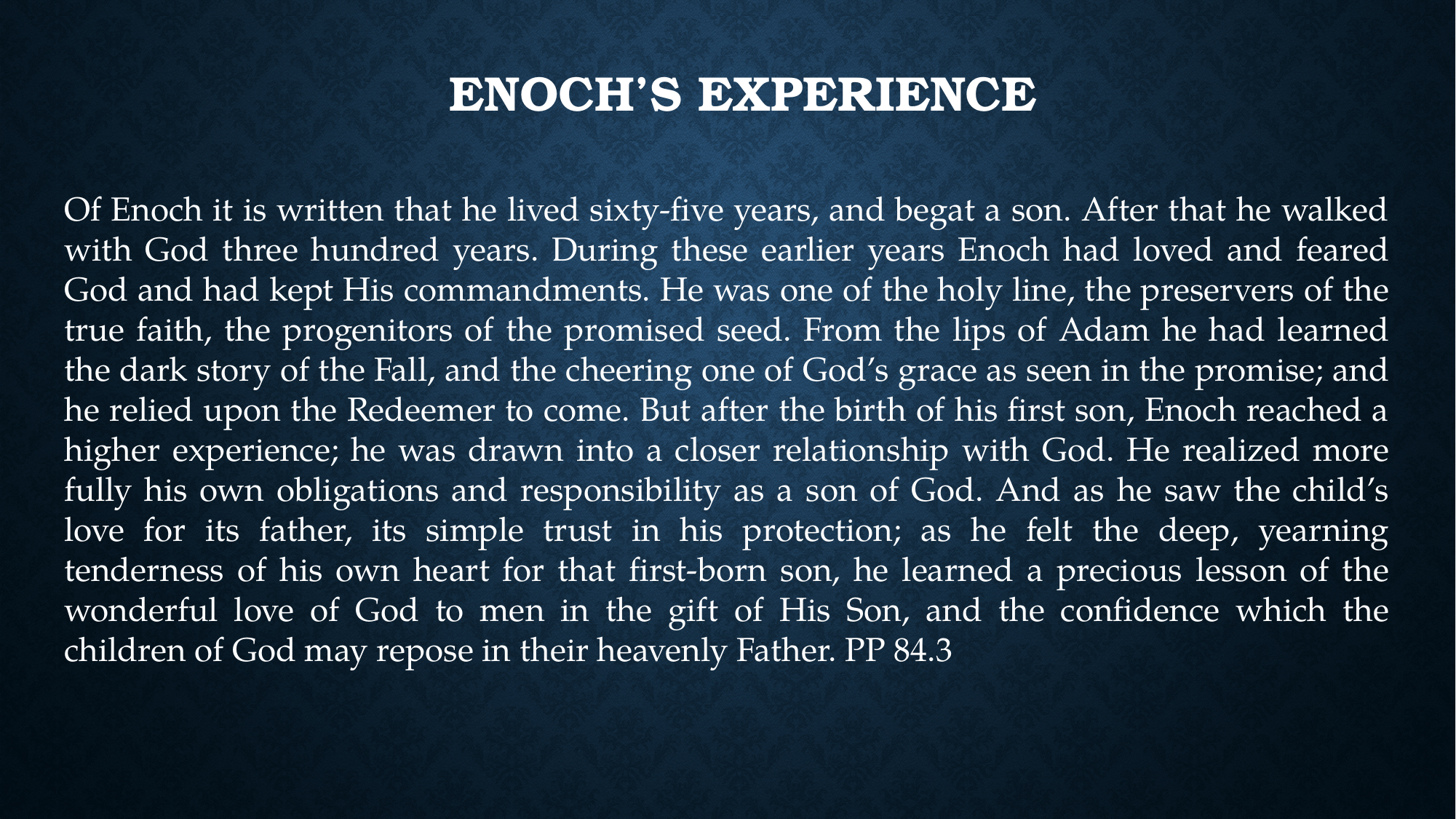

# Enoch’s Experience
Of Enoch it is written that he lived sixty-five years, and begat a son. After that he walked with God three hundred years. During these earlier years Enoch had loved and feared God and had kept His commandments. He was one of the holy line, the preservers of the true faith, the progenitors of the promised seed. From the lips of Adam he had learned the dark story of the Fall, and the cheering one of God’s grace as seen in the promise; and he relied upon the Redeemer to come. But after the birth of his first son, Enoch reached a higher experience; he was drawn into a closer relationship with God. He realized more fully his own obligations and responsibility as a son of God. And as he saw the child’s love for its father, its simple trust in his protection; as he felt the deep, yearning tenderness of his own heart for that first-born son, he learned a precious lesson of the wonderful love of God to men in the gift of His Son, and the confidence which the children of God may repose in their heavenly Father. PP 84.3